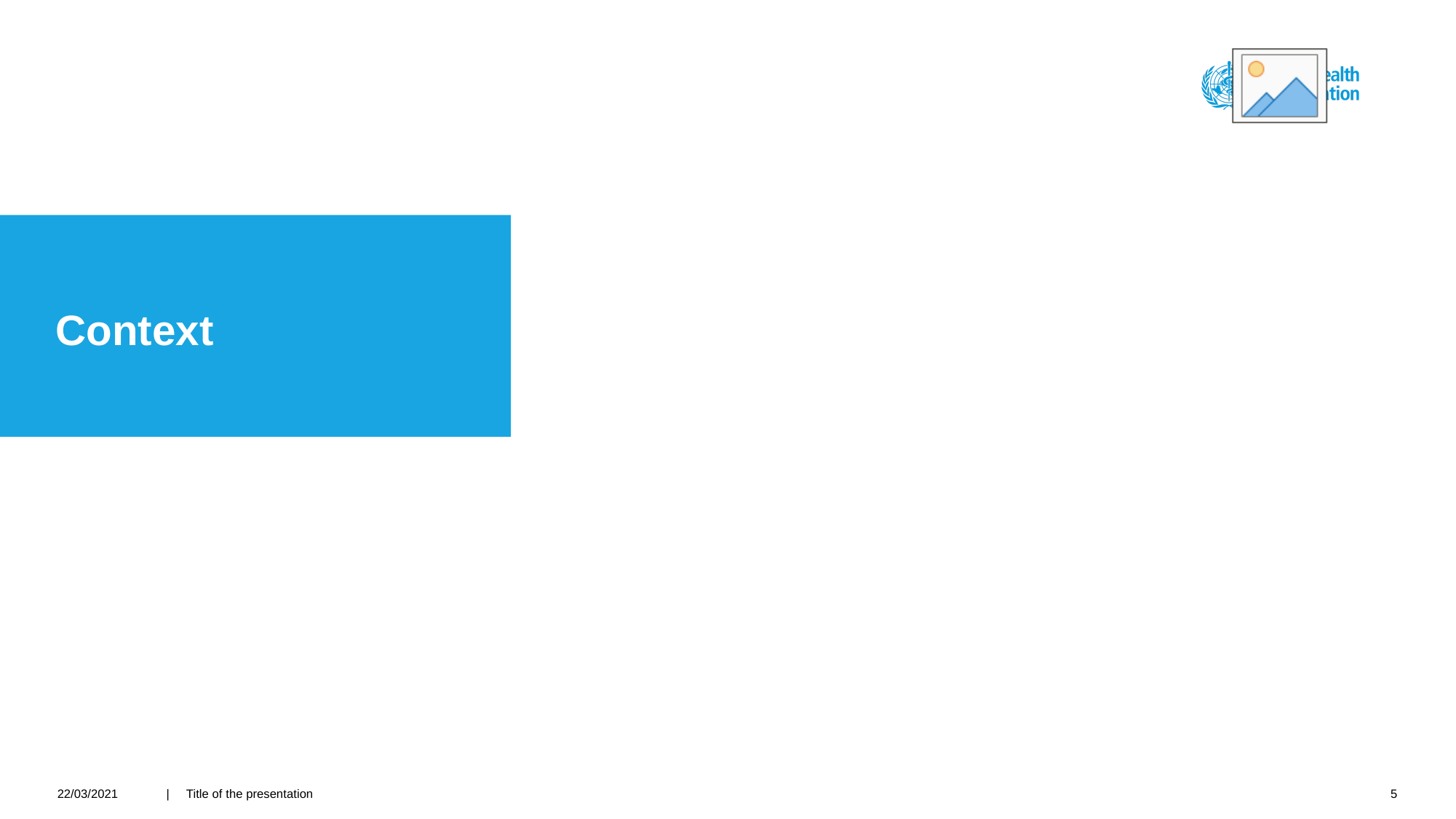

Context

22/03/2021
|     Title of the presentation
5